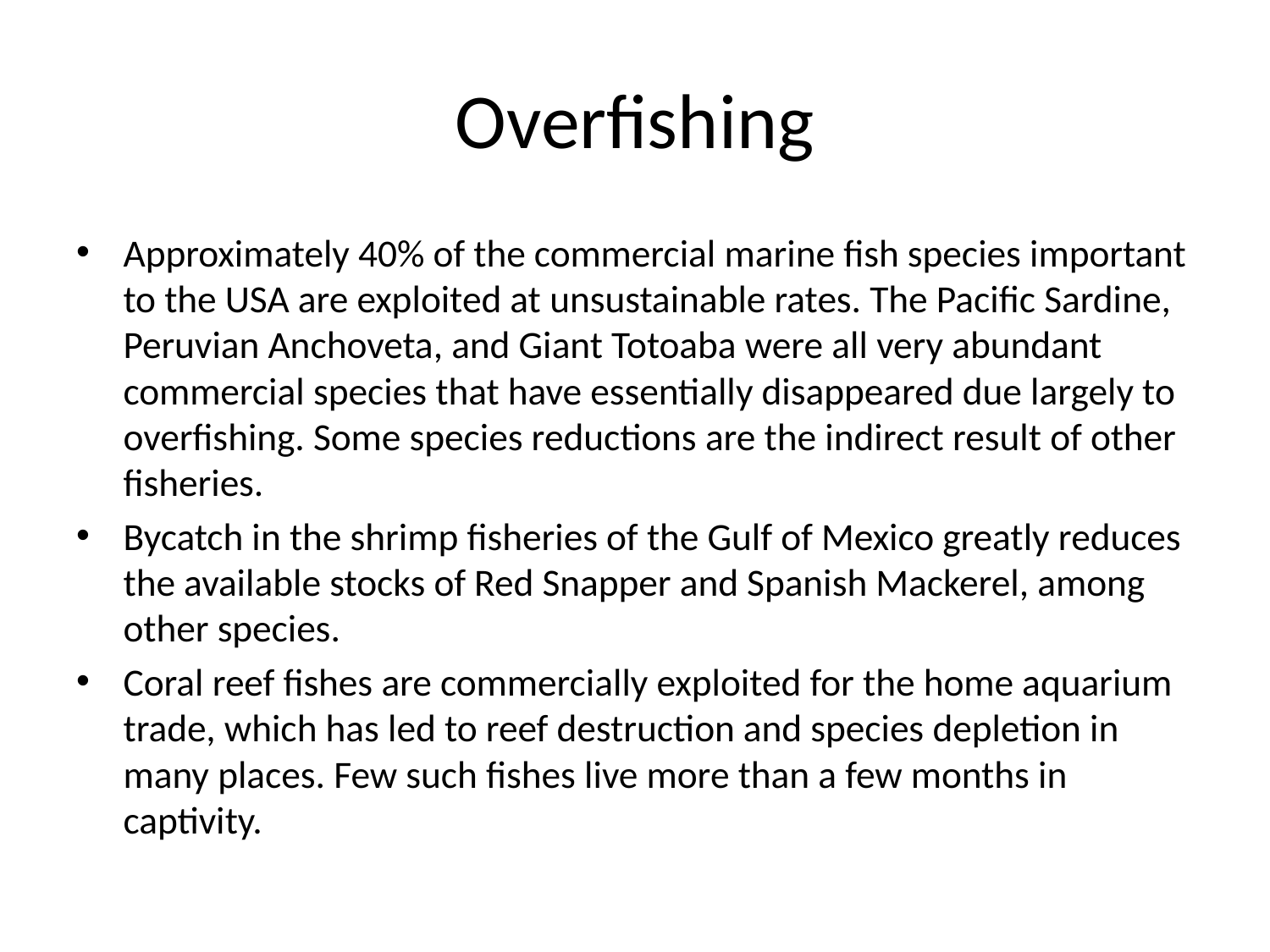

# Overfishing
Approximately 40% of the commercial marine fish species important to the USA are exploited at unsustainable rates. The Pacific Sardine, Peruvian Anchoveta, and Giant Totoaba were all very abundant commercial species that have essentially disappeared due largely to overfishing. Some species reductions are the indirect result of other fisheries.
Bycatch in the shrimp fisheries of the Gulf of Mexico greatly reduces the available stocks of Red Snapper and Spanish Mackerel, among other species.
Coral reef fishes are commercially exploited for the home aquarium trade, which has led to reef destruction and species depletion in many places. Few such fishes live more than a few months in captivity.